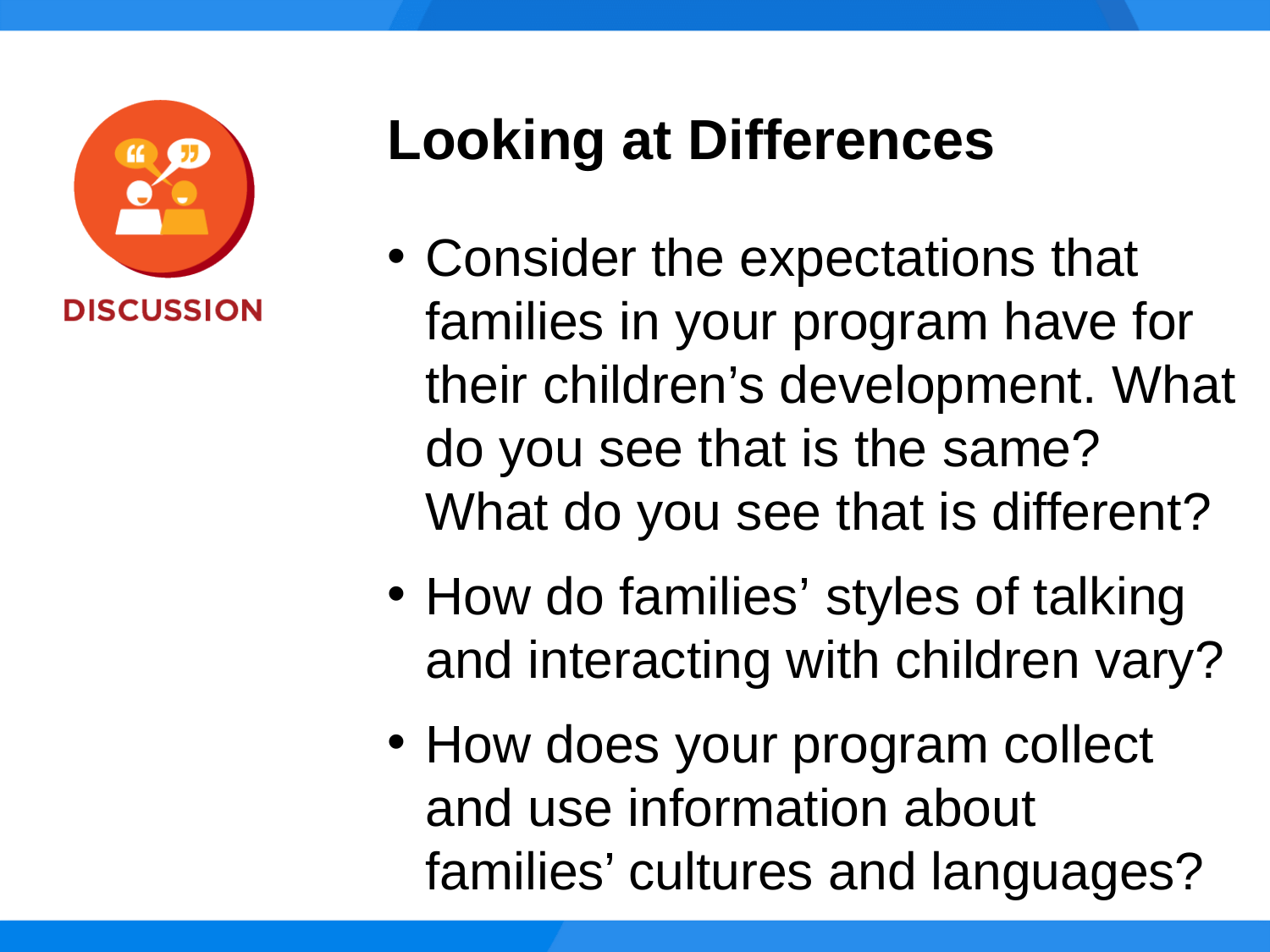

Looking at Differences
Consider the expectations that families in your program have for their children’s development. What do you see that is the same? What do you see that is different?
How do families’ styles of talking and interacting with children vary?
How does your program collect and use information about families’ cultures and languages?